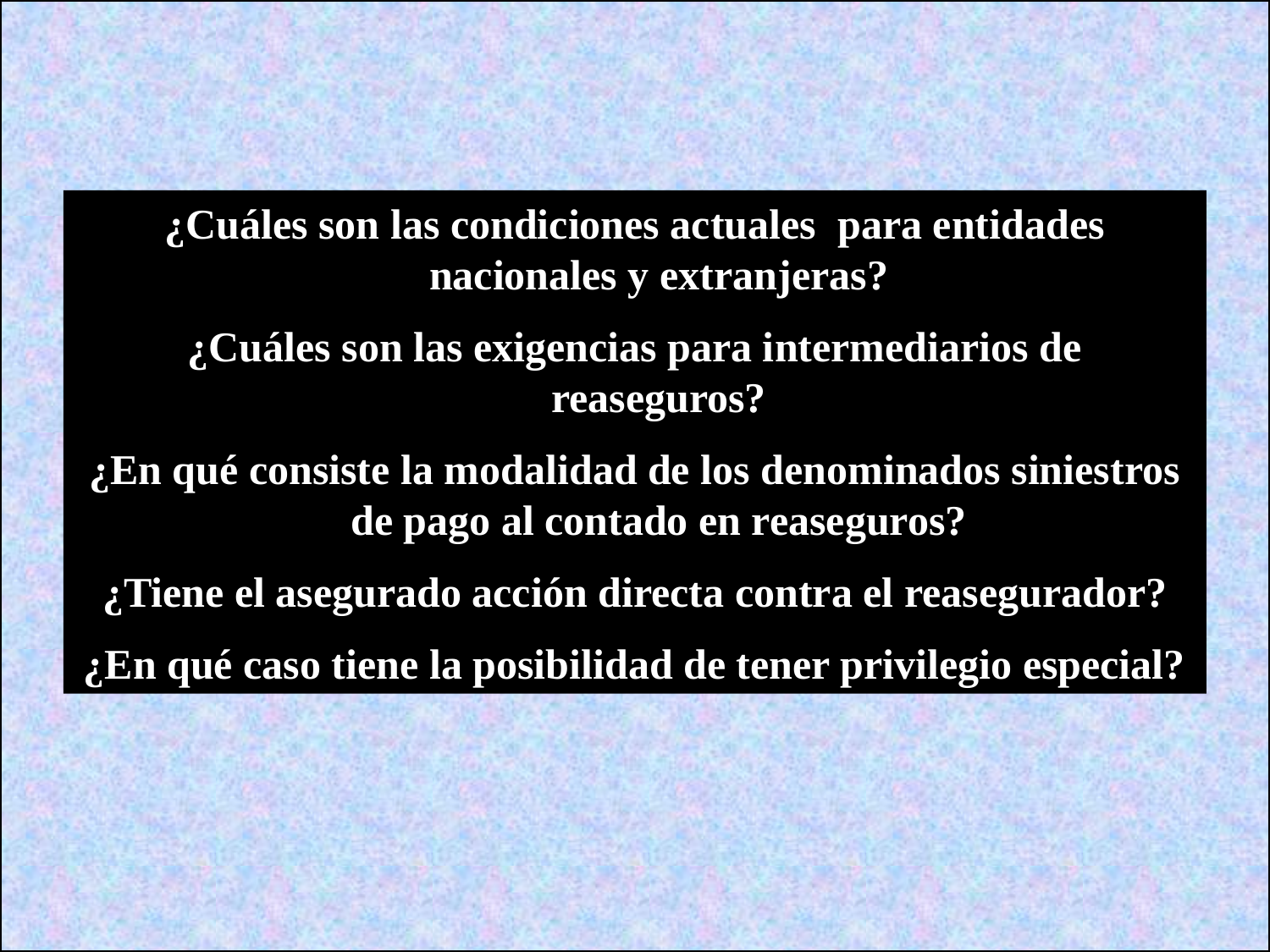

¿Cuáles son las condiciones actuales  para entidades nacionales y extranjeras?
¿Cuáles son las exigencias para intermediarios de reaseguros?
¿En qué consiste la modalidad de los denominados siniestros de pago al contado en reaseguros?
¿Tiene el asegurado acción directa contra el reasegurador?
¿En qué caso tiene la posibilidad de tener privilegio especial?